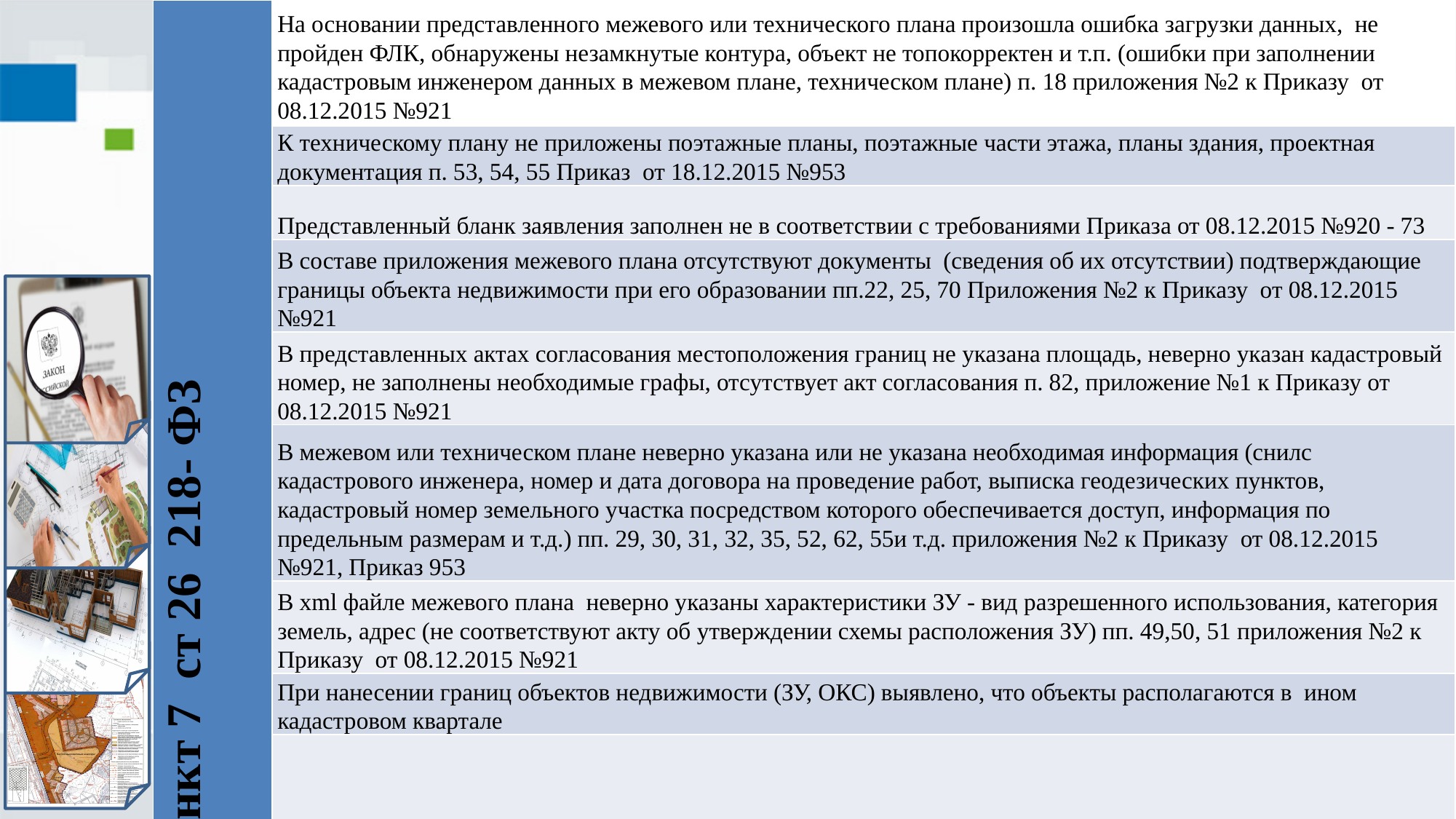

| пункт 7 ст 26 218- ФЗ | На основании представленного межевого или технического плана произошла ошибка загрузки данных, не пройден ФЛК, обнаружены незамкнутые контура, объект не топокорректен и т.п. (ошибки при заполнении кадастровым инженером данных в межевом плане, техническом плане) п. 18 приложения №2 к Приказу от 08.12.2015 №921 |
| --- | --- |
|  | К техническому плану не приложены поэтажные планы, поэтажные части этажа, планы здания, проектная документация п. 53, 54, 55 Приказ от 18.12.2015 №953 |
|  | Представленный бланк заявления заполнен не в соответствии с требованиями Приказа от 08.12.2015 №920 - 73 |
|  | В составе приложения межевого плана отсутствуют документы (сведения об их отсутствии) подтверждающие границы объекта недвижимости при его образовании пп.22, 25, 70 Приложения №2 к Приказу от 08.12.2015 №921 |
|  | В представленных актах согласования местоположения границ не указана площадь, неверно указан кадастровый номер, не заполнены необходимые графы, отсутствует акт согласования п. 82, приложение №1 к Приказу от 08.12.2015 №921 |
|  | В межевом или техническом плане неверно указана или не указана необходимая информация (снилс кадастрового инженера, номер и дата договора на проведение работ, выписка геодезических пунктов, кадастровый номер земельного участка посредством которого обеспечивается доступ, информация по предельным размерам и т.д.) пп. 29, 30, 31, 32, 35, 52, 62, 55и т.д. приложения №2 к Приказу от 08.12.2015 №921, Приказ 953 |
|  | В xml файле межевого плана неверно указаны характеристики ЗУ - вид разрешенного использования, категория земель, адрес (не соответствуют акту об утверждении схемы расположения ЗУ) пп. 49,50, 51 приложения №2 к Приказу от 08.12.2015 №921 |
|  | При нанесении границ объектов недвижимости (ЗУ, ОКС) выявлено, что объекты располагаются в ином кадастровом квартале |
|  | Вид разрешенного использования в акте ОМС не соответствует утвержденным ПЗЗ и классификатору видов разрешенного использования, утвержденного приказом от 01.09.2014 №540 |